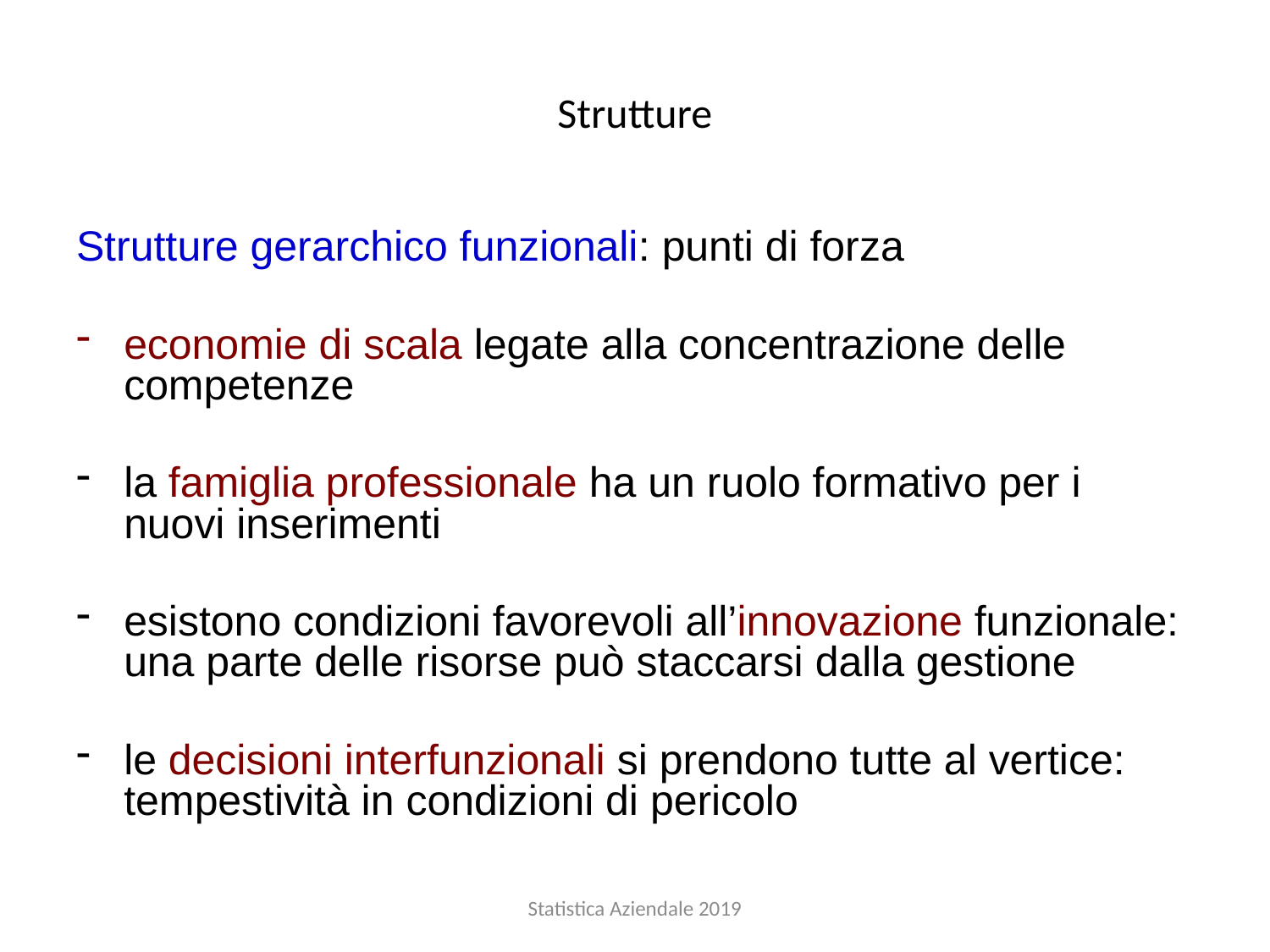

# Strutture
Strutture gerarchico funzionali: punti di forza

economie di scala legate alla concentrazione delle competenze

la famiglia professionale ha un ruolo formativo per i nuovi inserimenti

esistono condizioni favorevoli all’innovazione funzionale: una parte delle risorse può staccarsi dalla gestione

le decisioni interfunzionali si prendono tutte al vertice: tempestività in condizioni di pericolo

Statistica Aziendale 2019